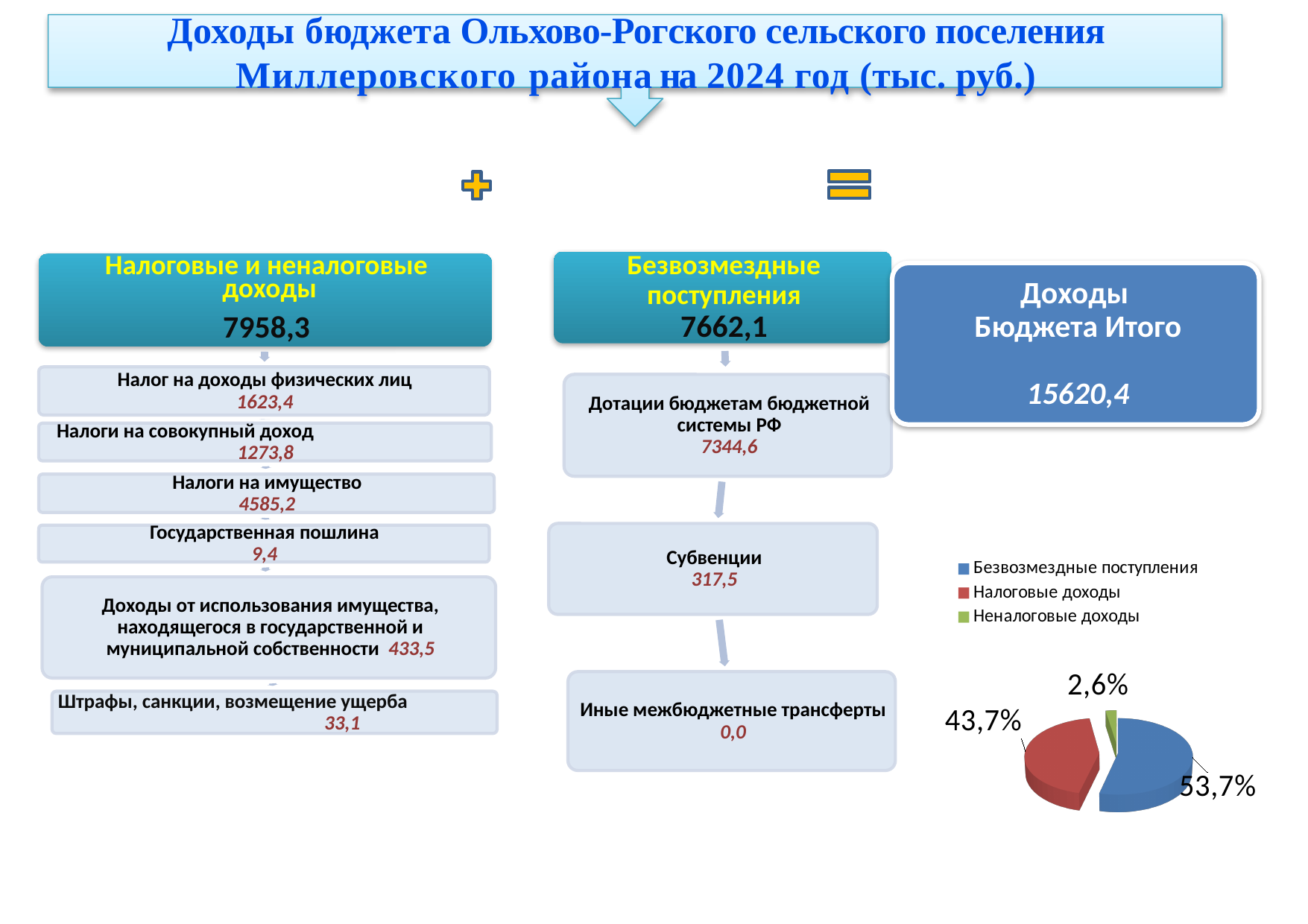

Доходы бюджета Ольхово-Рогского сельского поселения Миллеровского района на 2024 год (тыс. руб.)
Налоговые и неналоговые
 доходы

7958,3
Налог на доходы физических лиц
1623,4
Налоги на совокупный доход                                     1273,8
Налоги на имущество
4585,2
Государственная пошлина
9,4
Доходы от использования имущества, находящегося в государственной и муниципальной собственности  433,5
Штрафы, санкции, возмещение ущерба                                                  33,1
Безвозмездные поступления
7662,1
Дотации бюджетам бюджетной системы РФ
7344,6
Субвенции
317,5
Иные межбюджетные трансферты
0,0
Доходы
Бюджета Итого

15620,4

[unsupported chart]